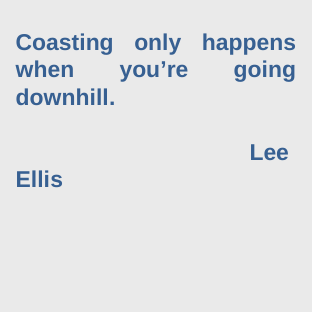

Coasting only happens when you’re going downhill.

                                    Lee Ellis